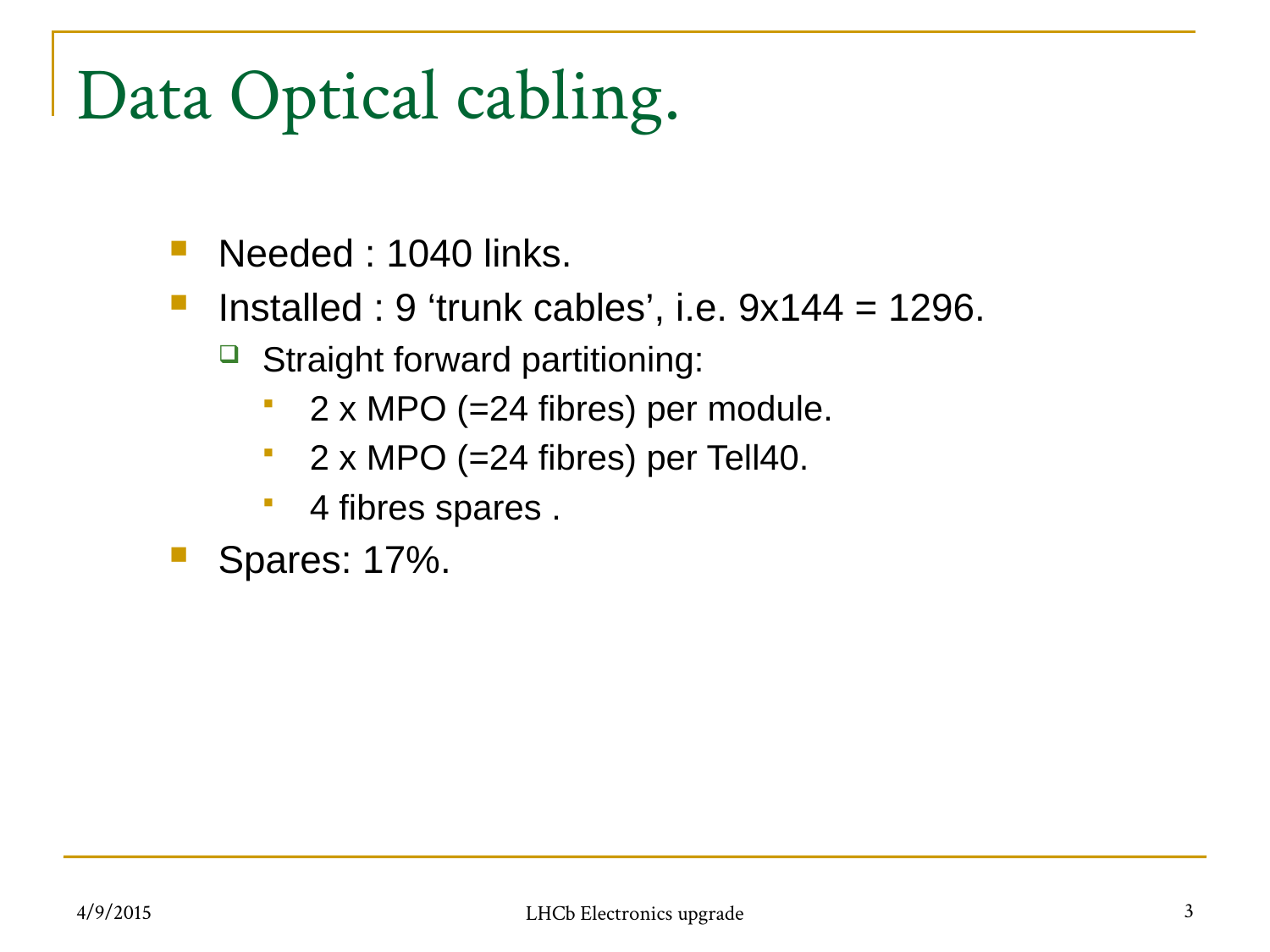

# Data Optical cabling.
Needed : 1040 links.
Installed : 9 ‘trunk cables’, i.e. 9x144 = 1296.
Straight forward partitioning:
2 x MPO (=24 fibres) per module.
2 x MPO (=24 fibres) per Tell40.
4 fibres spares .
Spares: 17%.
4/9/2015
3
LHCb Electronics upgrade